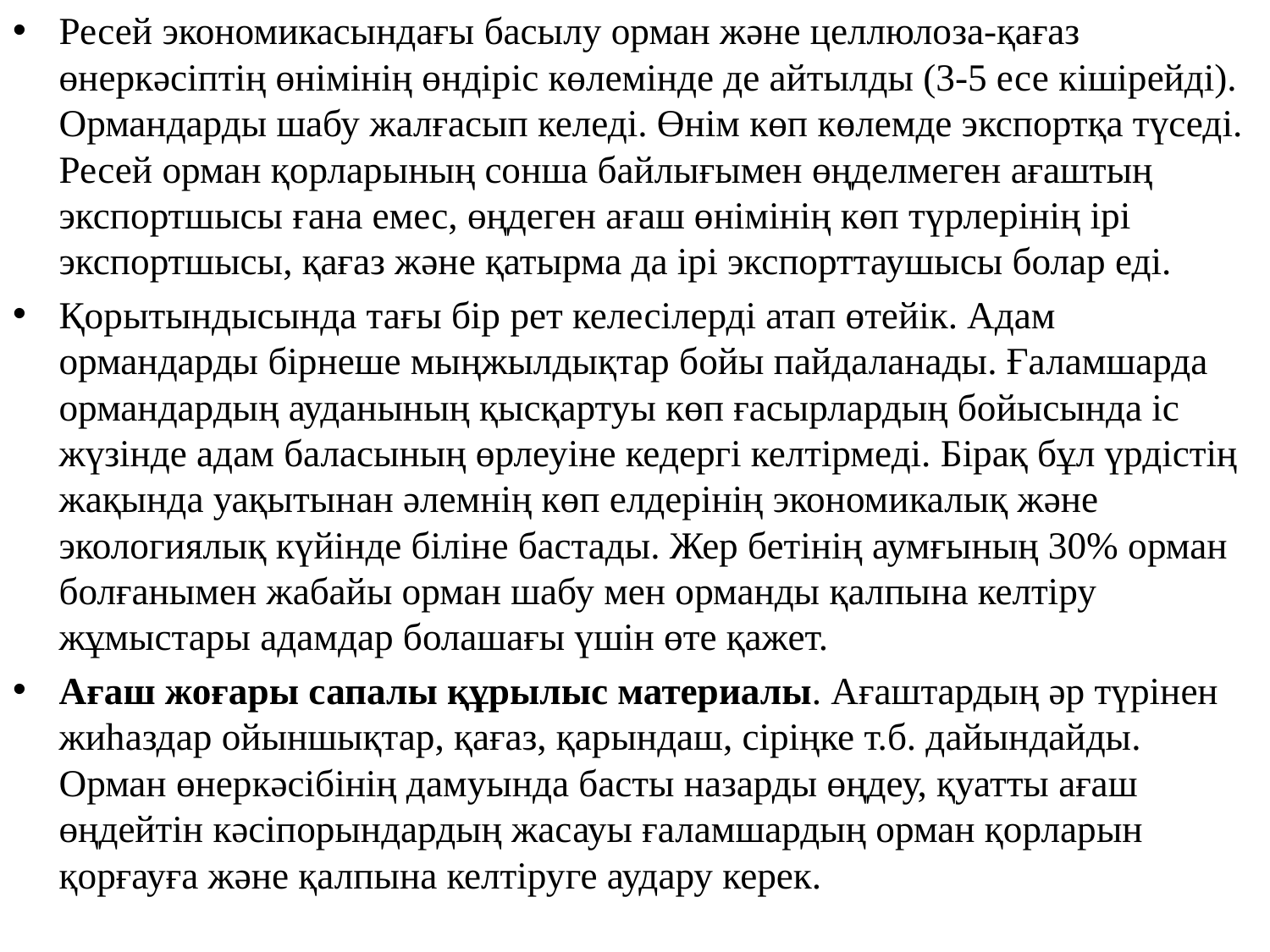

Ресей экономикасындағы басылу орман және целлюлоза-қағаз өнеркәсiптiң өнiмiнiң өндiрiс көлемiнде де айтылды (3-5 есе кішірейді). Ормандарды шабу жалғасып келеді. Өнiм көп көлемде экспортқа түседi. Ресей орман қорларының сонша байлығымен өңделмеген ағаштың экспортшысы ғана емес, өңдеген ағаш өнiмiнiң көп түрлерiнiң iрi экспортшысы, қағаз және қатырма да ірі экспорттаушысы болар едi.
Қорытындысында тағы бiр рет келесілерді атап өтейік. Адам ормандарды бiрнеше мыңжылдықтар бойы пайдаланады. Ғаламшарда ормандардың ауданының қысқартуы көп ғасырлардың бойысында iс жүзiнде адам баласының өрлеуiне кедергi келтiрмедi. Бірақ бұл үрдістiң жақында уақытынан әлемнiң көп елдерiнiң экономикалық және экологиялық күйiнде бiлiне бастады. Жер бетінің аумғының 30% орман болғанымен жабайы орман шабу мен орманды қалпына келтіру жұмыстары адамдар болашағы үшін өте қажет.
Ағаш жоғары сапалы құрылыс материалы. Ағаштардың әр түрінен жиһаздар ойыншықтар, қағаз, қарындаш, сіріңке т.б. дайындайды. Орман өнеркәсібінің дамуында басты назарды өңдеу, қуатты ағаш өңдейтін кәсіпорындардың жасауы ғаламшардың орман қорларын қорғауға және қалпына келтіруге аудару керек.